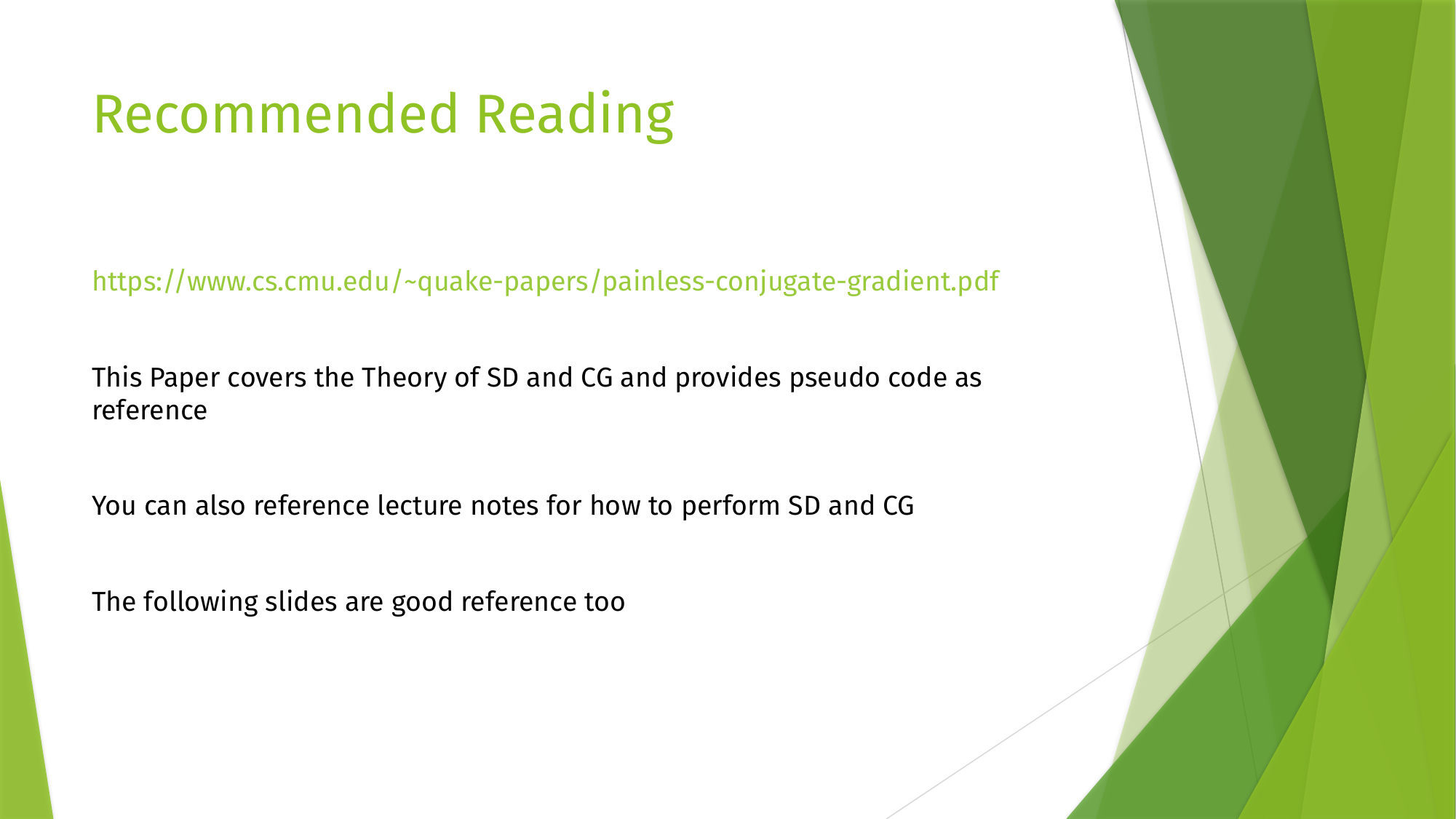

# Recommended Reading
https://www.cs.cmu.edu/~quake-papers/painless-conjugate-gradient.pdf

This Paper covers the Theory of SD and CG and provides pseudo code as reference

You can also reference lecture notes for how to perform SD and CG

The following slides are good reference too